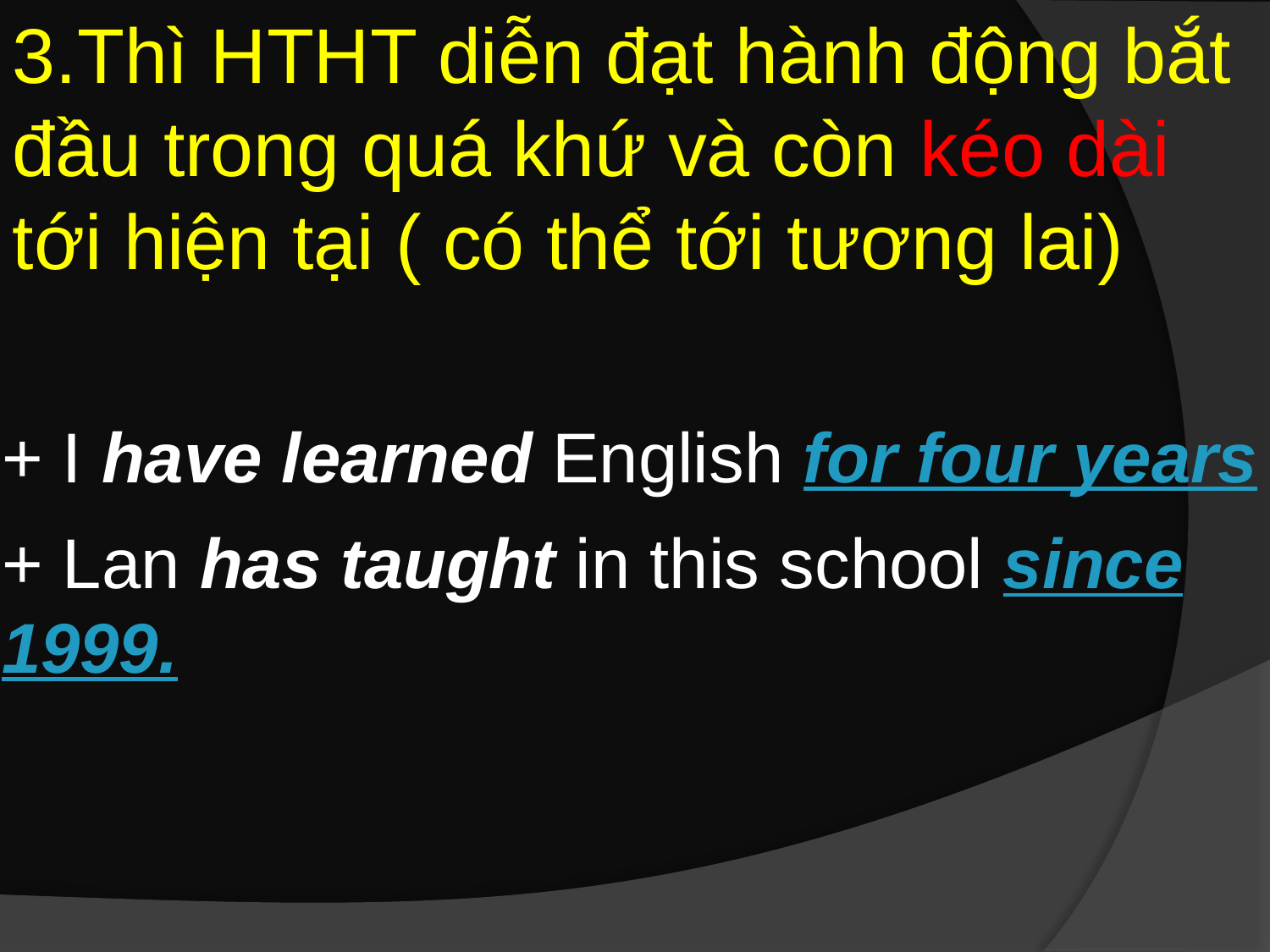

3.Thì HTHT diễn đạt hành động bắt đầu trong quá khứ và còn kéo dài tới hiện tại ( có thể tới tương lai)
+ I have learned English for four years
+ Lan has taught in this school since 1999.